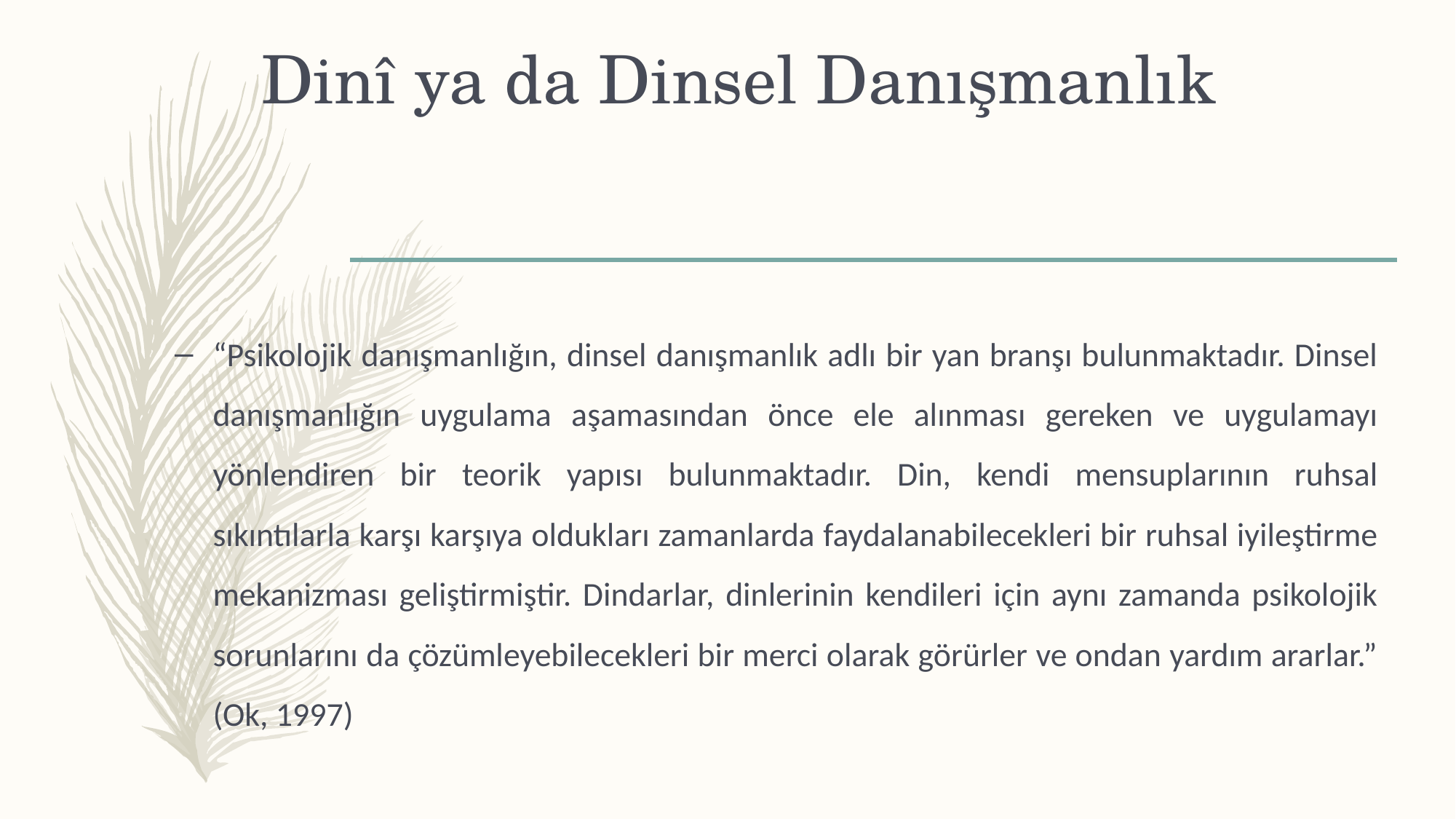

# Dinî ya da Dinsel Danışmanlık

“Psikolojik danışmanlığın, dinsel danışmanlık adlı bir yan branşı bulunmaktadır. Dinsel danışmanlığın uygulama aşamasından önce ele alınması gereken ve uygulamayı yönlendiren bir teorik yapısı bulunmaktadır. Din, kendi mensuplarının ruhsal sıkıntılarla karşı karşıya oldukları zamanlarda faydalanabilecekleri bir ruhsal iyileştirme mekanizması geliştirmiştir. Dindarlar, dinlerinin kendileri için aynı zamanda psikolojik sorunlarını da çözümleyebilecekleri bir merci olarak görürler ve ondan yardım ararlar.” (Ok, 1997)